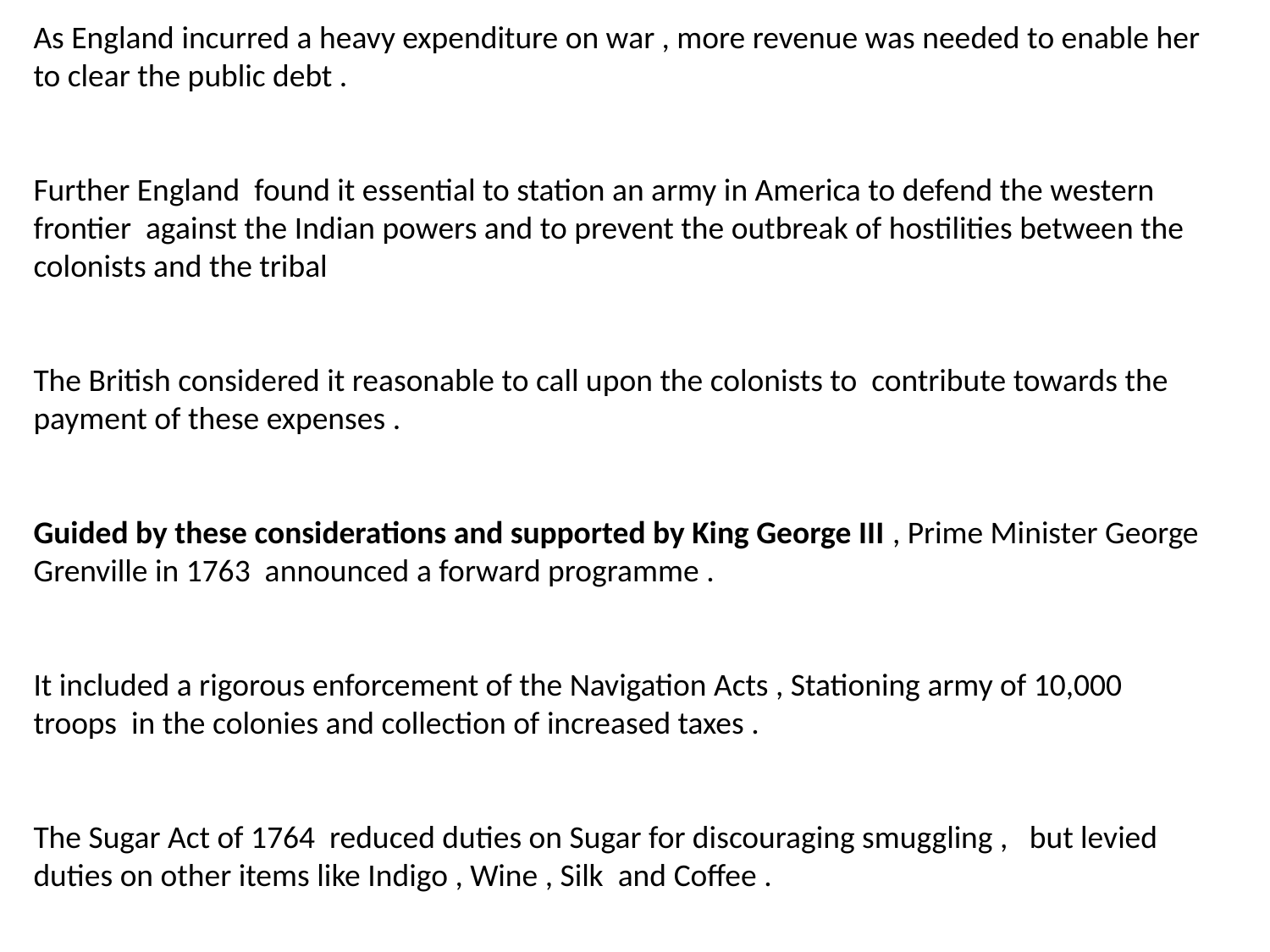

As England incurred a heavy expenditure on war , more revenue was needed to enable her to clear the public debt .

Further England  found it essential to station an army in America to defend the western frontier  against the Indian powers and to prevent the outbreak of hostilities between the colonists and the tribal

The British considered it reasonable to call upon the colonists to  contribute towards the payment of these expenses .

Guided by these considerations and supported by King George III , Prime Minister George Grenville in 1763  announced a forward programme .

It included a rigorous enforcement of the Navigation Acts , Stationing army of 10,000 troops  in the colonies and collection of increased taxes .

The Sugar Act of 1764  reduced duties on Sugar for discouraging smuggling ,   but levied duties on other items like Indigo , Wine , Silk  and Coffee .